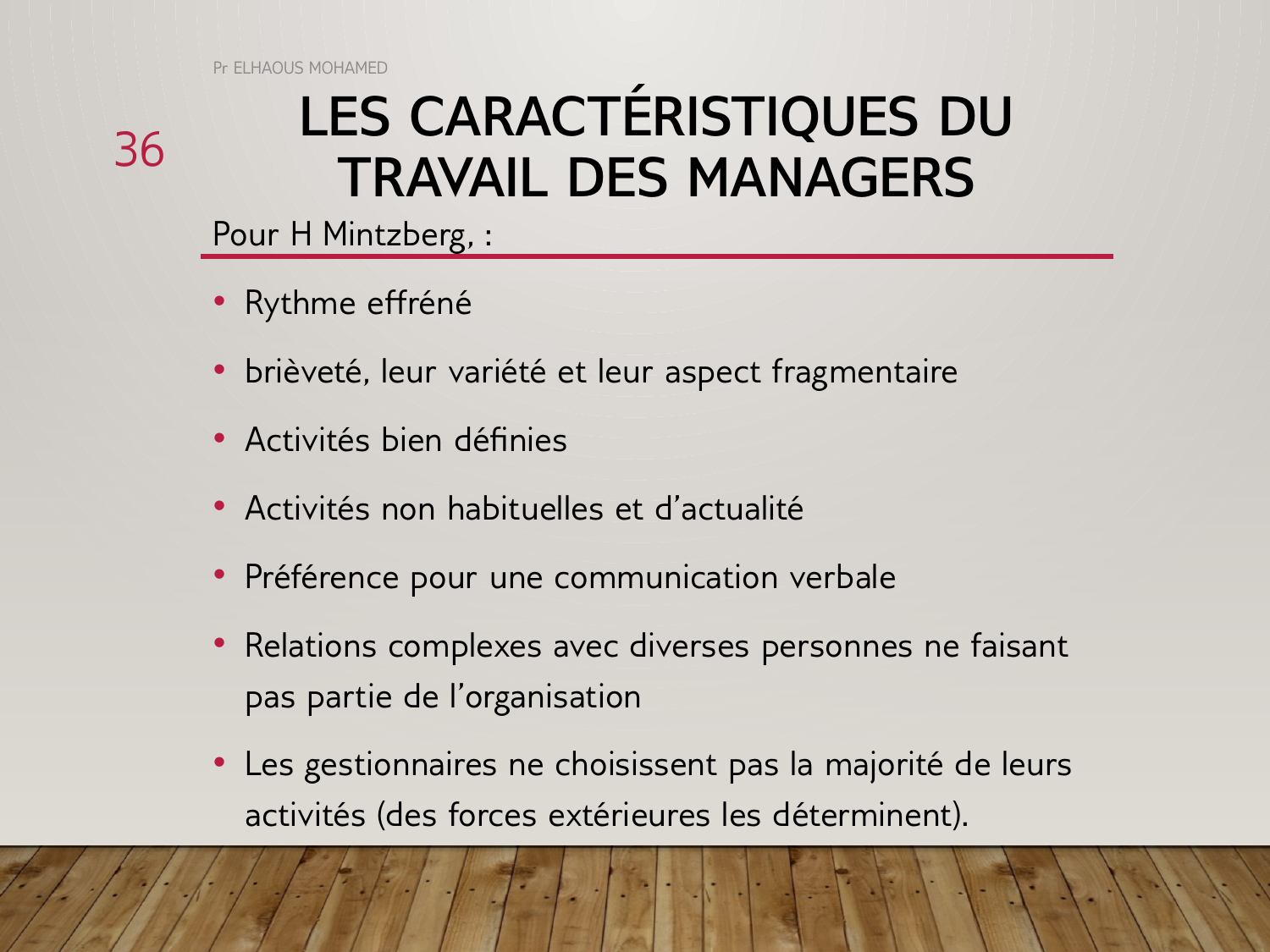

Pr ELHAOUS MOHAMED

# les caractéristiques du travail des managers
36
Pour H Mintzberg, :
Rythme effréné
brièveté, leur variété et leur aspect fragmentaire
Activités bien définies
Activités non habituelles et d’actualité
Préférence pour une communication verbale
Relations complexes avec diverses personnes ne faisant pas partie de l’organisation
Les gestionnaires ne choisissent pas la majorité de leurs activités (des forces extérieures les déterminent).